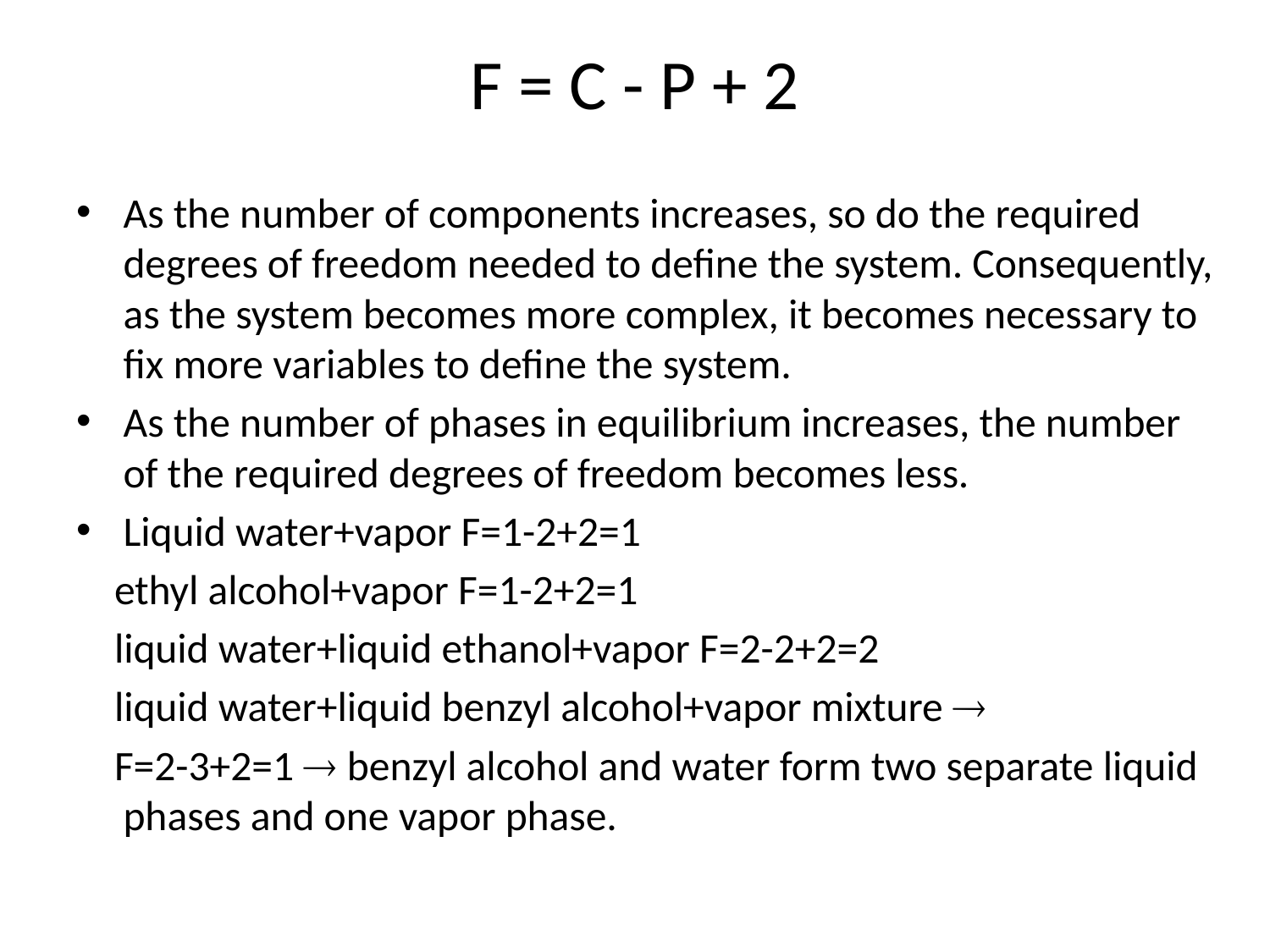

# F = C - P + 2
As the number of components increases, so do the required degrees of freedom needed to define the system. Consequently, as the system becomes more complex, it becomes necessary to fix more variables to define the system.
As the number of phases in equilibrium increases, the number of the required degrees of freedom becomes less.
Liquid water+vapor F=1-2+2=1
    ethyl alcohol+vapor F=1-2+2=1
    liquid water+liquid ethanol+vapor F=2-2+2=2
    liquid water+liquid benzyl alcohol+vapor mixture →
    F=2-3+2=1 → benzyl alcohol and water form two separate liquid phases and one vapor phase.